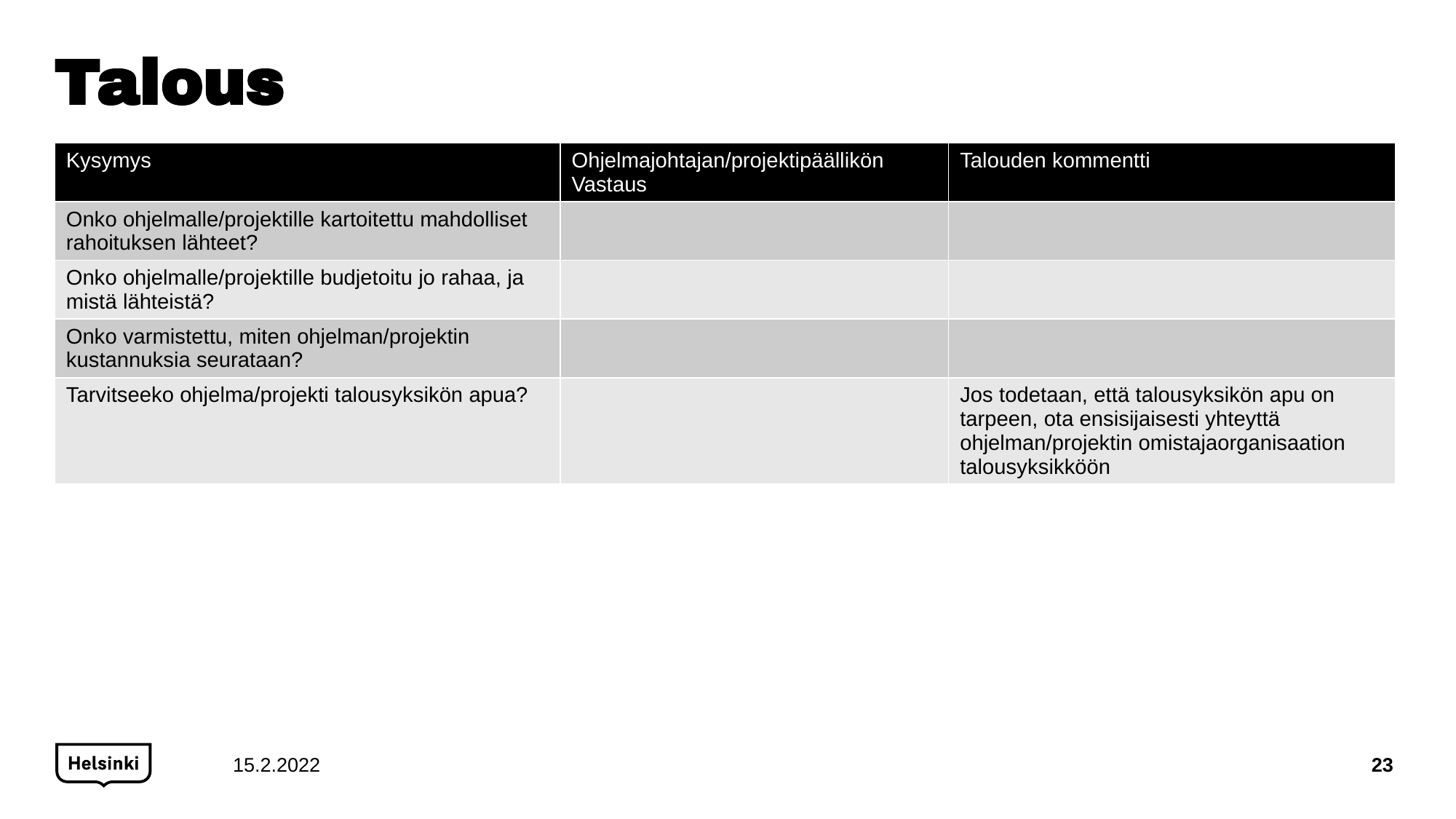

# Talous
| Kysymys | Ohjelmajohtajan/projektipäällikön Vastaus | Talouden kommentti |
| --- | --- | --- |
| Onko ohjelmalle/projektille kartoitettu mahdolliset rahoituksen lähteet? |  |  |
| Onko ohjelmalle/projektille budjetoitu jo rahaa, ja mistä lähteistä? |  |  |
| Onko varmistettu, miten ohjelman/projektin kustannuksia seurataan? |  |  |
| Tarvitseeko ohjelma/projekti talousyksikön apua? |  | Jos todetaan, että talousyksikön apu on tarpeen, ota ensisijaisesti yhteyttä ohjelman/projektin omistajaorganisaation talousyksikköön |
15.2.2022
23